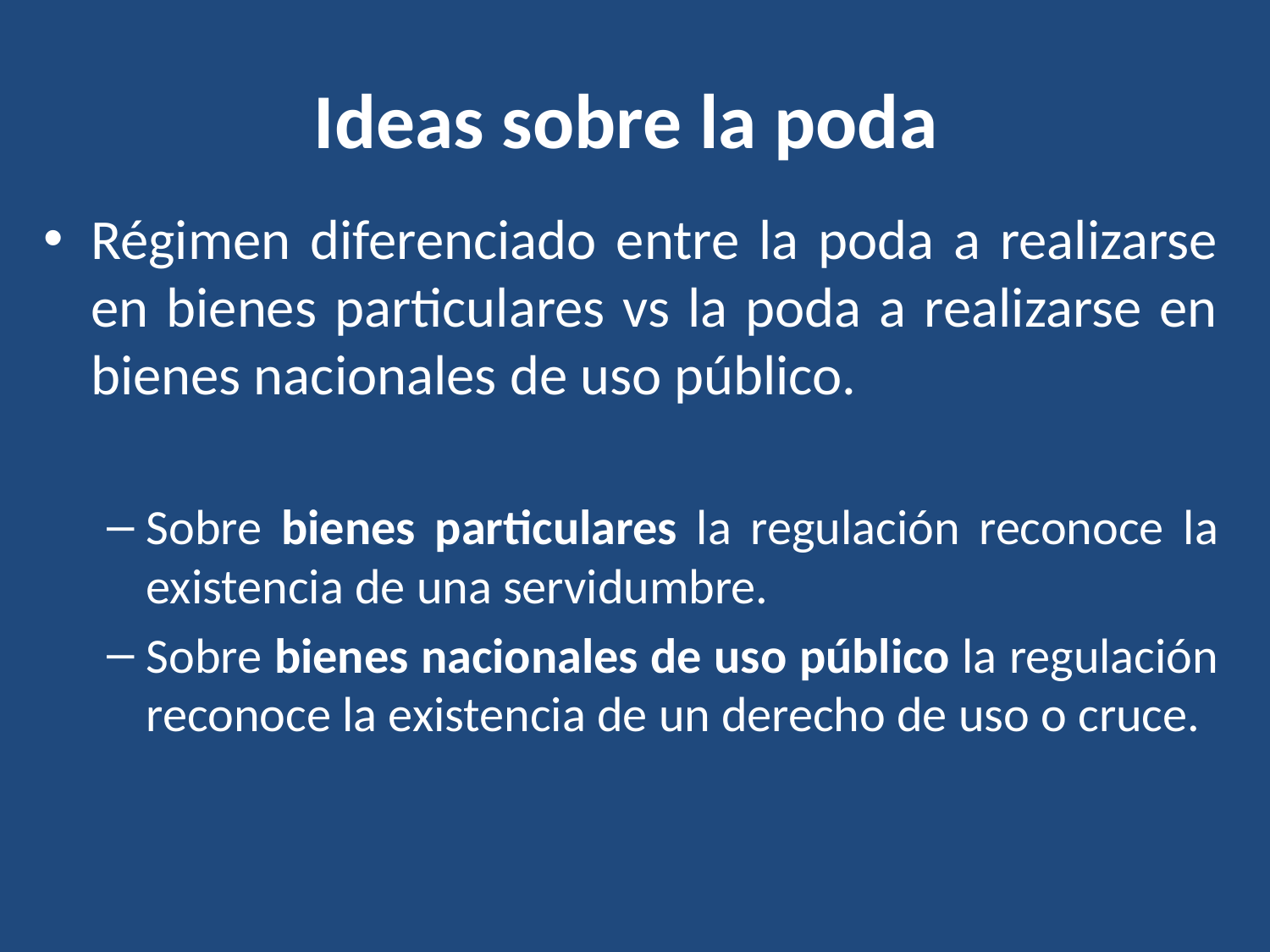

# Ideas sobre la poda
Régimen diferenciado entre la poda a realizarse en bienes particulares vs la poda a realizarse en bienes nacionales de uso público.

Sobre bienes particulares la regulación reconoce la existencia de una servidumbre.
Sobre bienes nacionales de uso público la regulación reconoce la existencia de un derecho de uso o cruce.